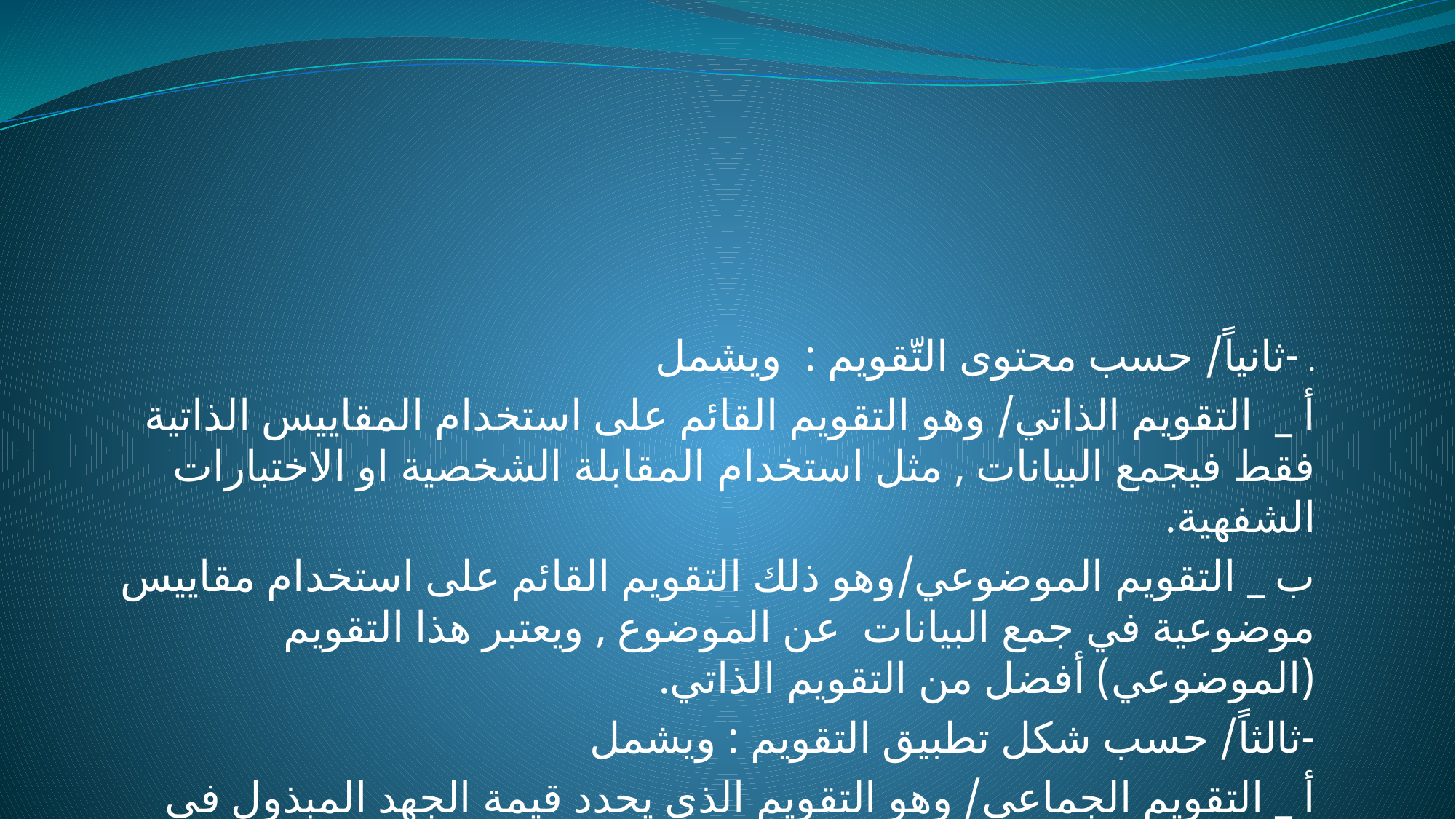

#
. -ثانياً/ حسب محتوى التّقويم :  ويشمل
أ _  التقويم الذاتي/ وهو التقويم القائم على استخدام المقاييس الذاتية فقط فيجمع البيانات , مثل استخدام المقابلة الشخصية او الاختبارات الشفهية.
ب _ التقويم الموضوعي/وهو ذلك التقويم القائم على استخدام مقاييس موضوعية في جمع البيانات  عن الموضوع , ويعتبر هذا التقويم (الموضوعي) أفضل من التقويم الذاتي.
-ثالثاً/ حسب شكل تطبيق التقويم : ويشمل
أ _ التقويم الجماعي/ وهو التقويم الذي يحدد قيمة الجهد المبذول في جماعة معينة , كمجموعة طلاب في صف بمرحلة معينة.ب _ التقويم الفردي/ ويساعد في تقييم الطلاب بشكل فردي , أي كلّ طالب بشكل منفصل عن الآخر